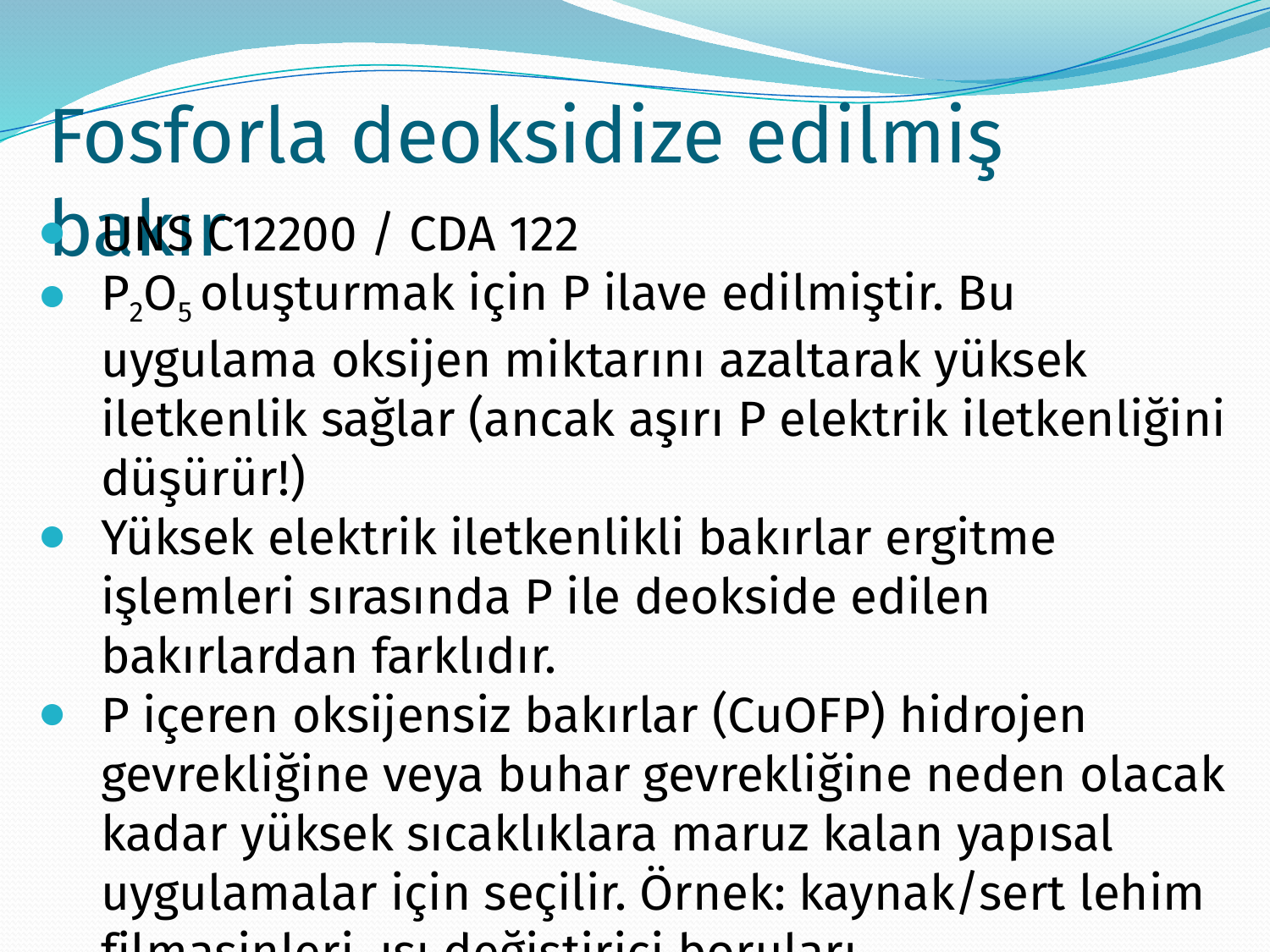

Fosforla deoksidize edilmiş bakır
UNS C12200 / CDA 122
P2O5 oluşturmak için P ilave edilmiştir. Bu uygulama oksijen miktarını azaltarak yüksek iletkenlik sağlar (ancak aşırı P elektrik iletkenliğini düşürür!)
Yüksek elektrik iletkenlikli bakırlar ergitme işlemleri sırasında P ile deokside edilen bakırlardan farklıdır.
P içeren oksijensiz bakırlar (CuOFP) hidrojen gevrekliğine veya buhar gevrekliğine neden olacak kadar yüksek sıcaklıklara maruz kalan yapısal uygulamalar için seçilir. Örnek: kaynak/sert lehim filmaşinleri, ısı değiştirici boruları